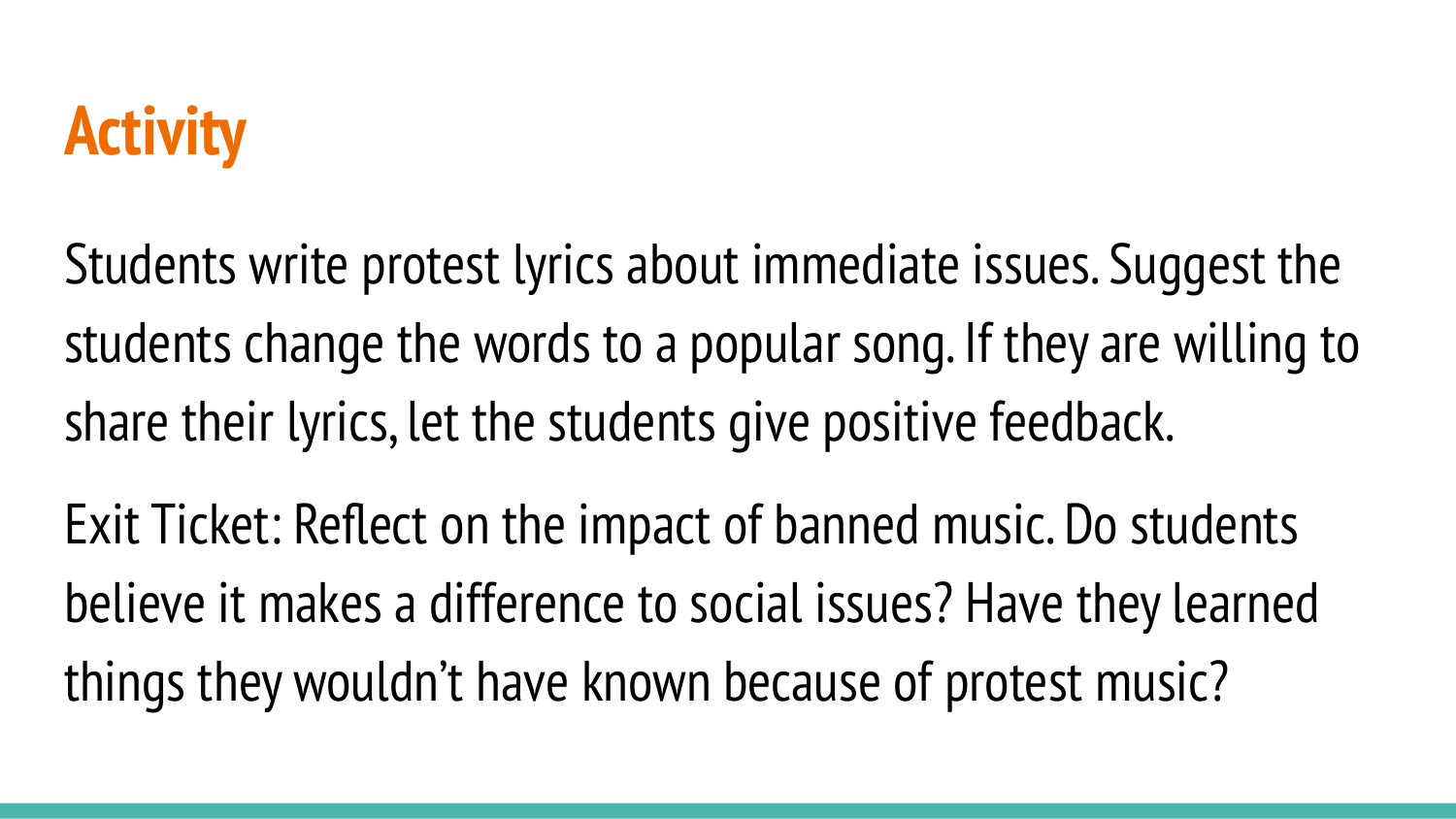

# Activity
Students write protest lyrics about immediate issues. Suggest the students change the words to a popular song. If they are willing to share their lyrics, let the students give positive feedback.
Exit Ticket: Reflect on the impact of banned music. Do students believe it makes a difference to social issues? Have they learned things they wouldn’t have known because of protest music?